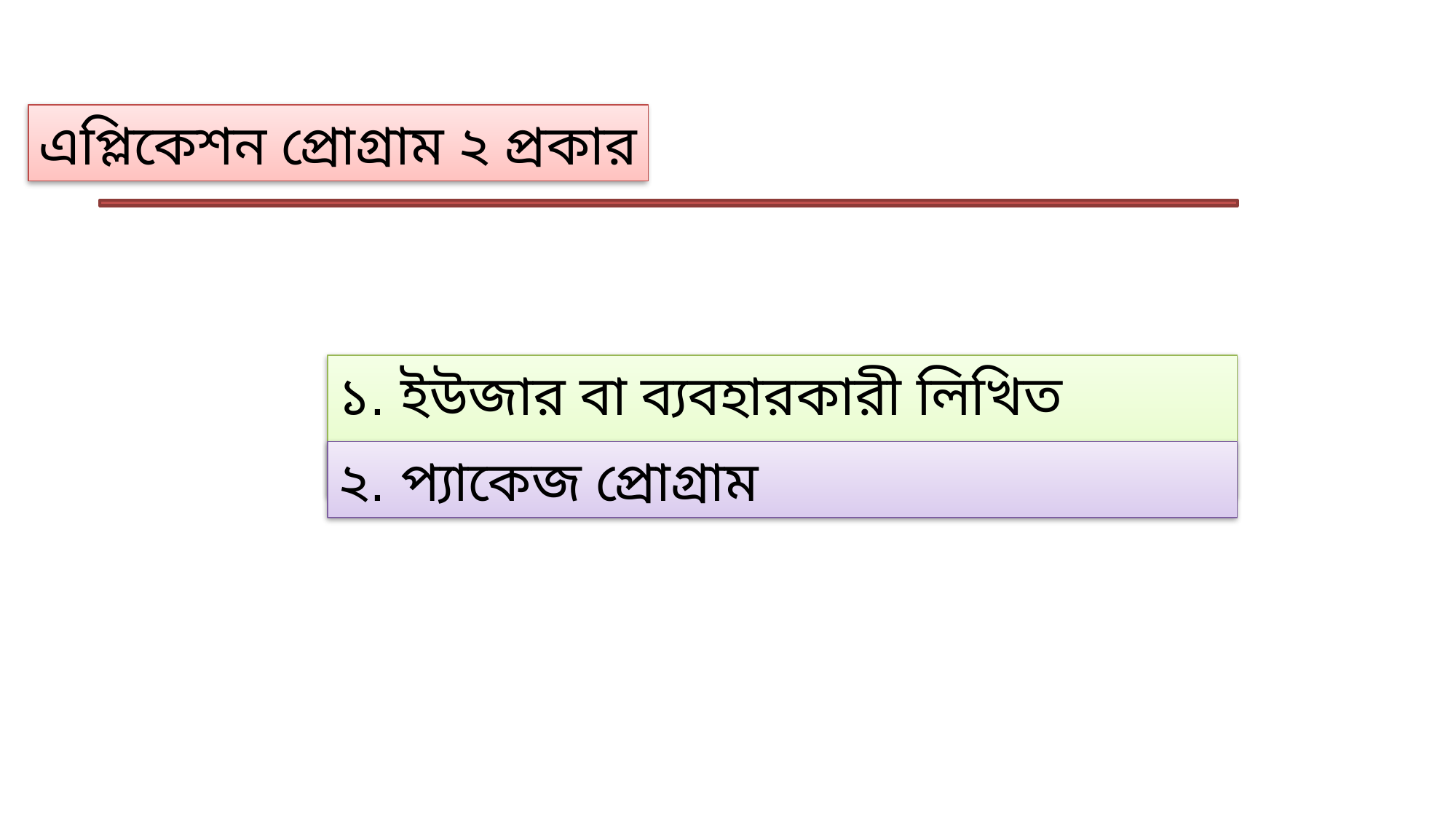

এপ্লিকেশন প্রোগ্রাম ২ প্রকার

১. ইউজার বা ব্যবহারকারী লিখিত প্রোগ্রাম
২. প্যাকেজ প্রোগ্রাম